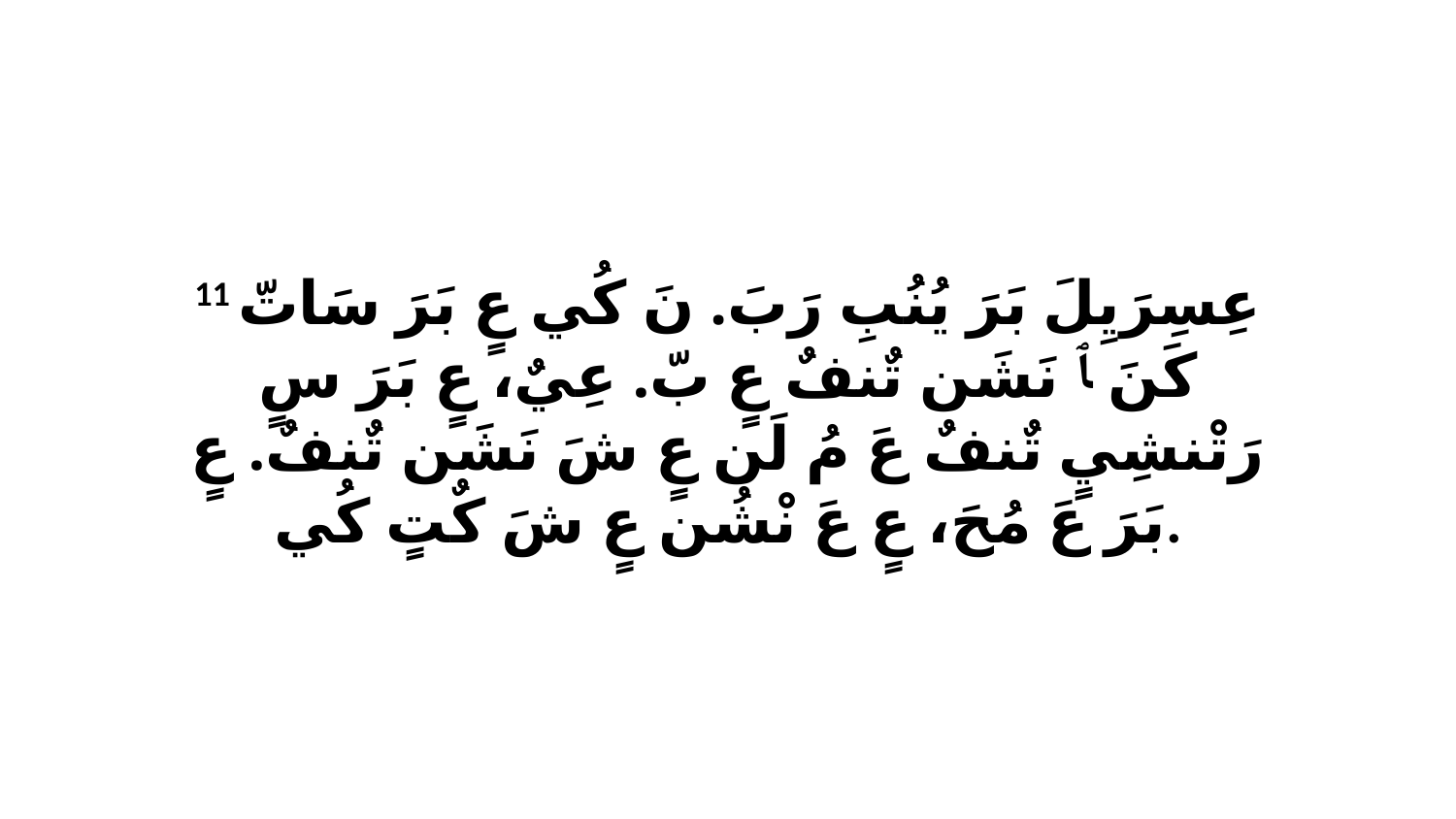

11 عِسِرَيِلَ بَرَ يُنُبِ رَبَ. نَ كُي عٍ بَرَ سَاتّ كَنَ ﭑ نَشَن تٌنفٌ عٍ بّ. عِيٌ، عٍ بَرَ سٍ رَتْنشِيٍ تٌنفٌ عَ مُ لَن عٍ شَ نَشَن تٌنفٌ. عٍ بَرَ عَ مُحَ، عٍ عَ نْشُن عٍ شَ كٌتٍ كُي.